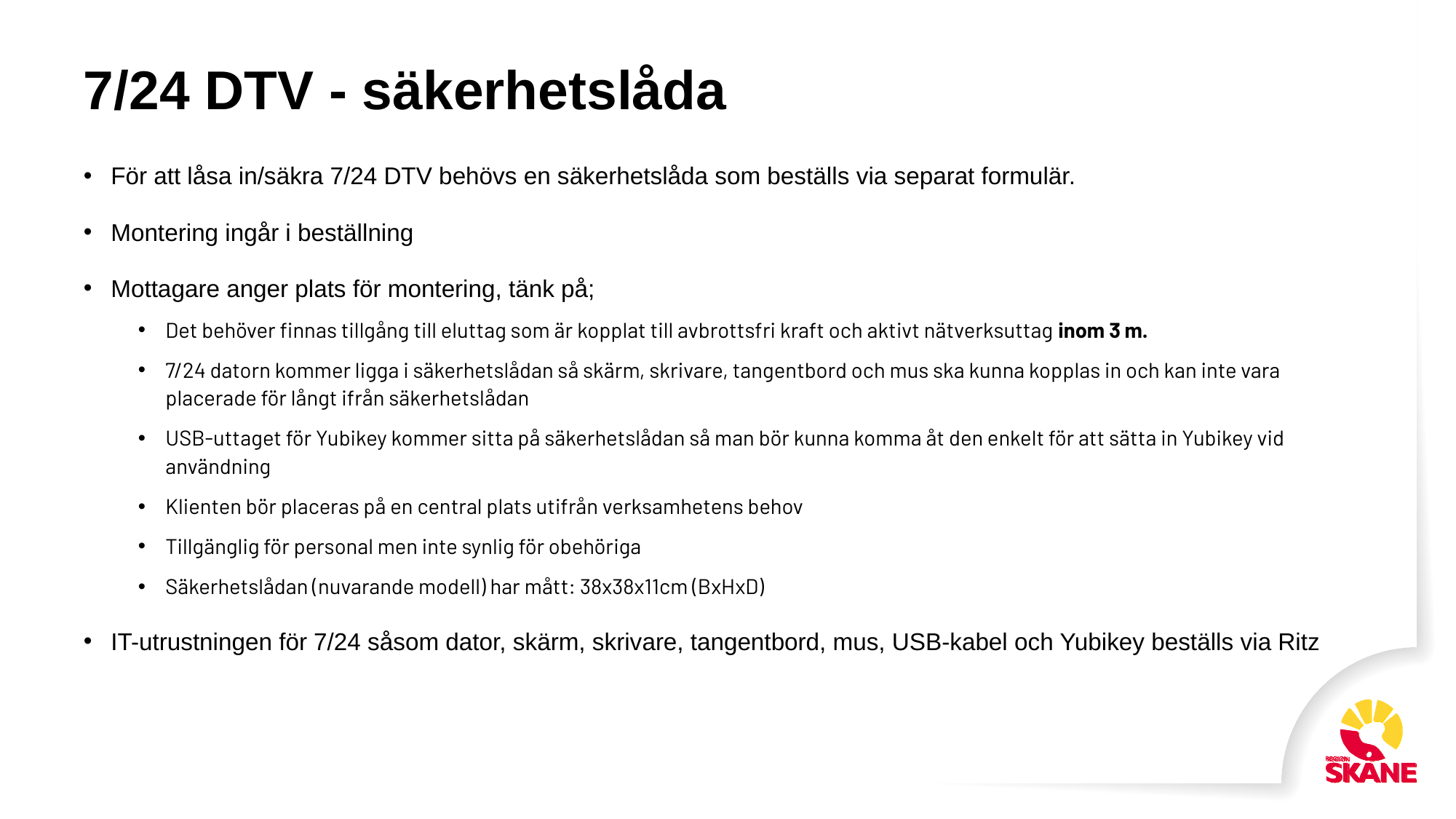

# 7/24 DTV - säkerhetslåda
För att låsa in/säkra 7/24 DTV behövs en säkerhetslåda som beställs via separat formulär.
Montering ingår i beställning
Mottagare anger plats för montering, tänk på;
Det behöver finnas tillgång till eluttag som är kopplat till avbrottsfri kraft och aktivt nätverksuttag inom 3 m.
7/24 datorn kommer ligga i säkerhetslådan så skärm, skrivare, tangentbord och mus ska kunna kopplas in och kan inte vara placerade för långt ifrån säkerhetslådan
USB-uttaget för Yubikey kommer sitta på säkerhetslådan så man bör kunna komma åt den enkelt för att sätta in Yubikey vid användning
Klienten bör placeras på en central plats utifrån verksamhetens behov
Tillgänglig för personal men inte synlig för obehöriga
Säkerhetslådan (nuvarande modell) har mått: 38x38x11cm (BxHxD)
IT-utrustningen för 7/24 såsom dator, skärm, skrivare, tangentbord, mus, USB-kabel och Yubikey beställs via Ritz